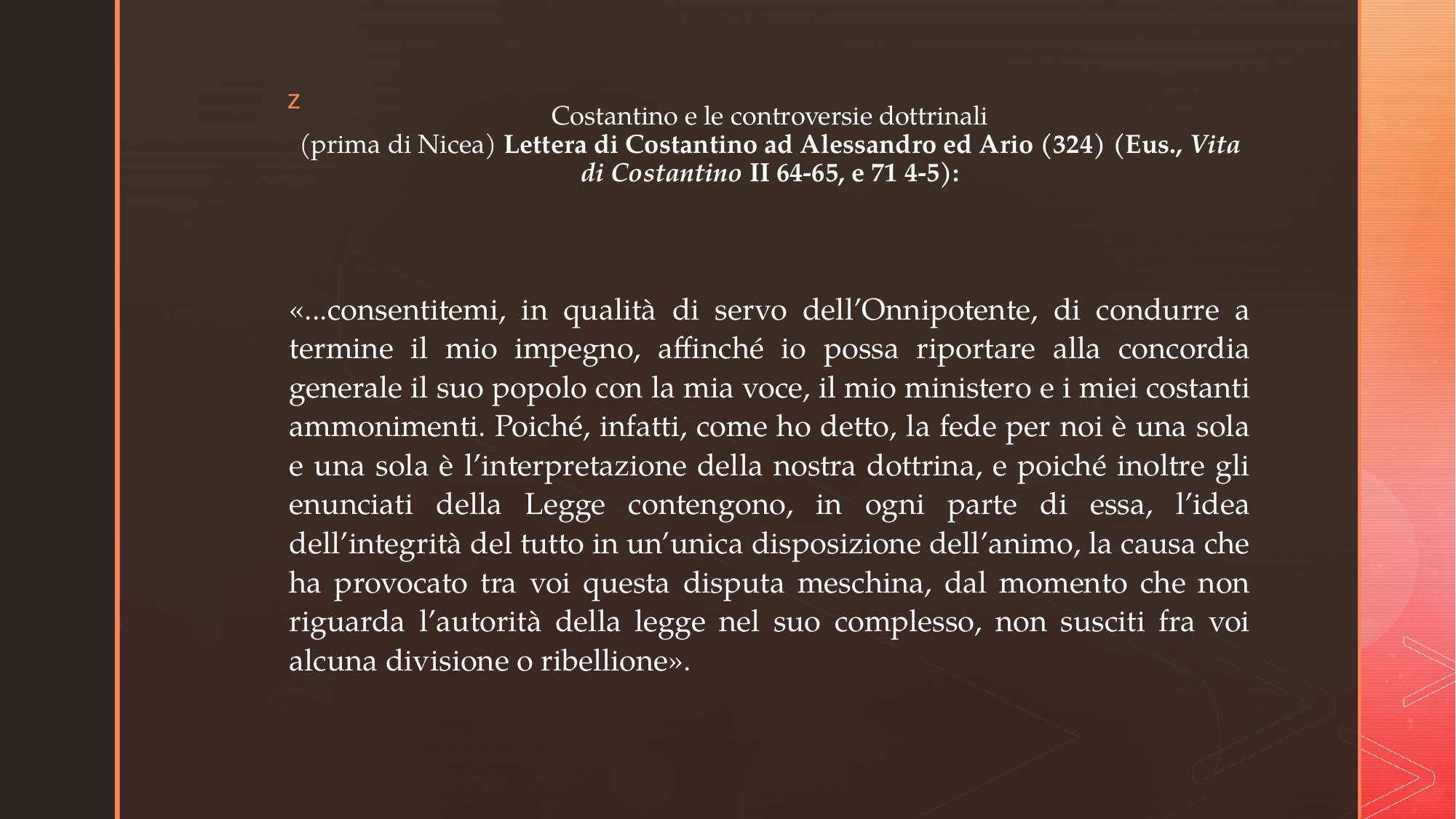

# Costantino e le controversie dottrinali (prima di Nicea) Lettera di Costantino ad Alessandro ed Ario (324) (Eus., Vita di Costantino II 64-65, e 71 4-5):

«...consentitemi, in qualità di servo dell’Onnipotente, di condurre a termine il mio impegno, affinché io possa riportare alla concordia generale il suo popolo con la mia voce, il mio ministero e i miei costanti ammonimenti. Poiché, infatti, come ho detto, la fede per noi è una sola e una sola è l’interpretazione della nostra dottrina, e poiché inoltre gli enunciati della Legge contengono, in ogni parte di essa, l’idea dell’integrità del tutto in un’unica disposizione dell’animo, la causa che ha provocato tra voi questa disputa meschina, dal momento che non riguarda l’autorità della legge nel suo complesso, non susciti fra voi alcuna divisione o ribellione».